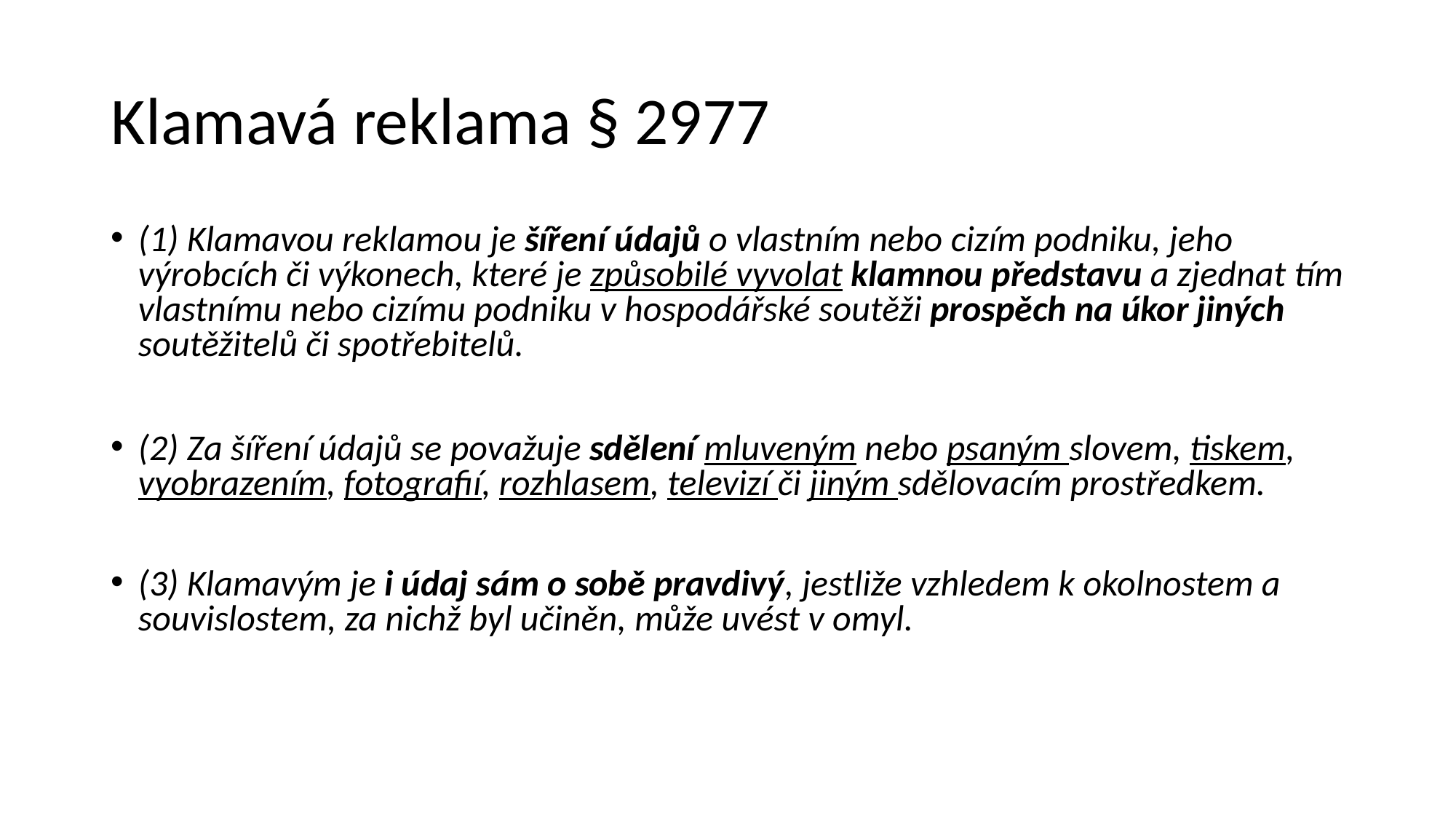

# Klamavá reklama § 2977
(1) Klamavou reklamou je šíření údajů o vlastním nebo cizím podniku, jeho výrobcích či výkonech, které je způsobilé vyvolat klamnou představu a zjednat tím vlastnímu nebo cizímu podniku v hospodářské soutěži prospěch na úkor jiných soutěžitelů či spotřebitelů.

(2) Za šíření údajů se považuje sdělení mluveným nebo psaným slovem, tiskem, vyobrazením, fotografií, rozhlasem, televizí či jiným sdělovacím prostředkem.

(3) Klamavým je i údaj sám o sobě pravdivý, jestliže vzhledem k okolnostem a souvislostem, za nichž byl učiněn, může uvést v omyl.